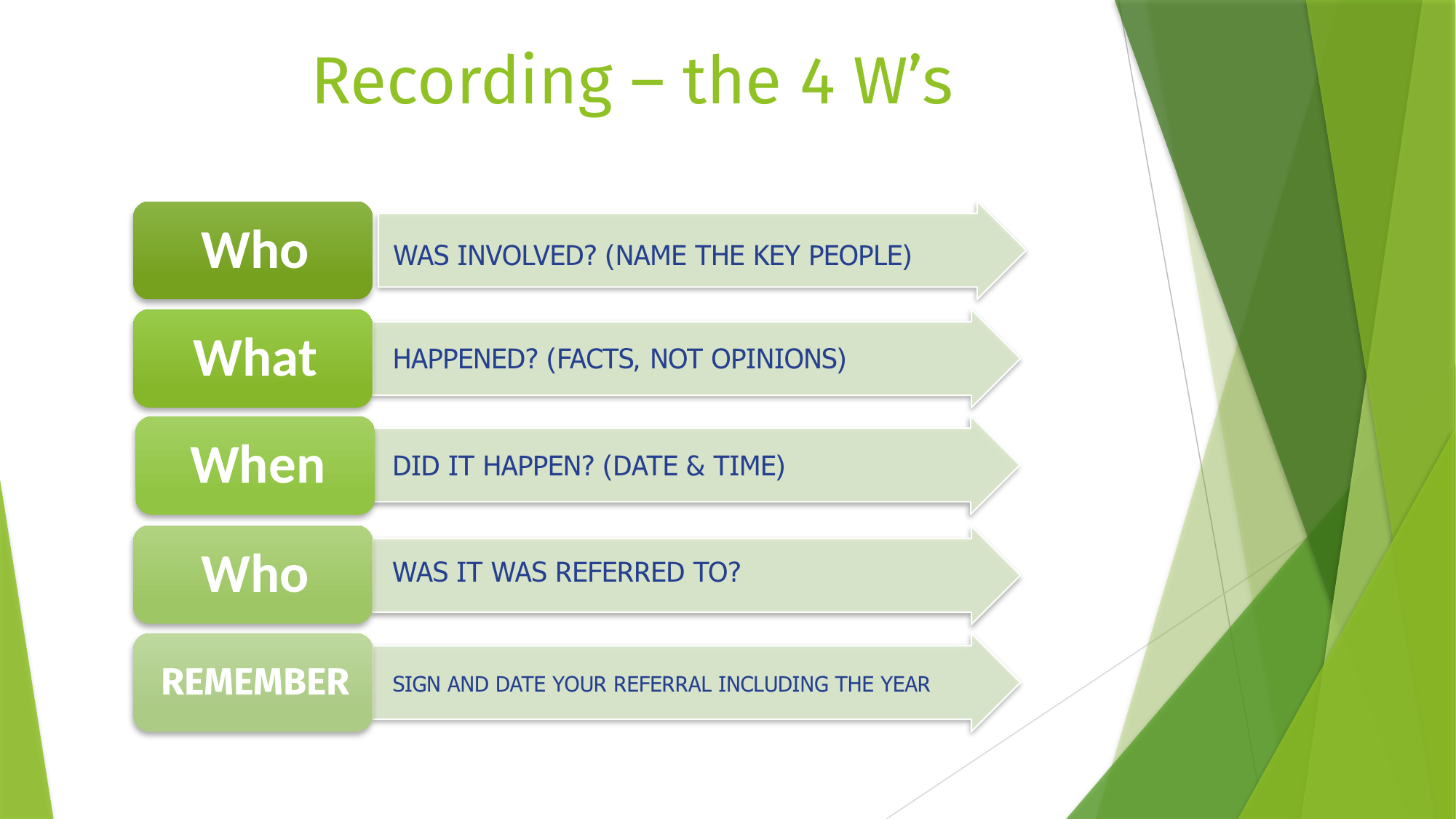

Recording – the 4 W’s

Who
What
When
Who
REMEMBER
Was involved? (name the Key People)
Happened? (facts, not opinions)
Did it happen? (date & Time)
Was It was referred to?
sign and date your referral including the year